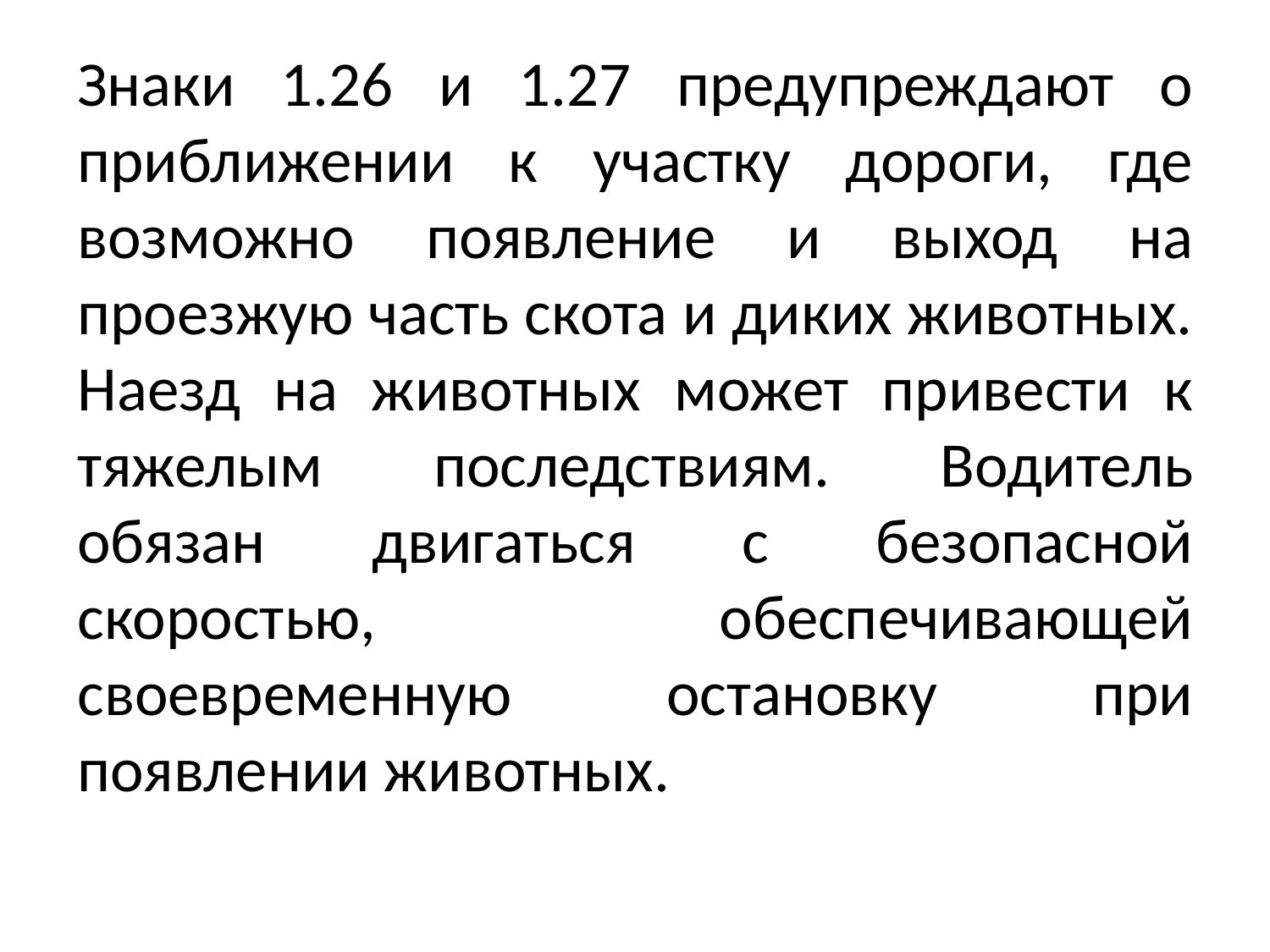

Знаки 1.26 и 1.27 предупреждают о приближении к участку дороги, где возможно появление и выход на проезжую часть скота и диких животных. Наезд на животных может привести к тяжелым последствиям. Водитель обязан двигаться с безопасной скоростью, обеспечивающей своевременную остановку при появлении животных.